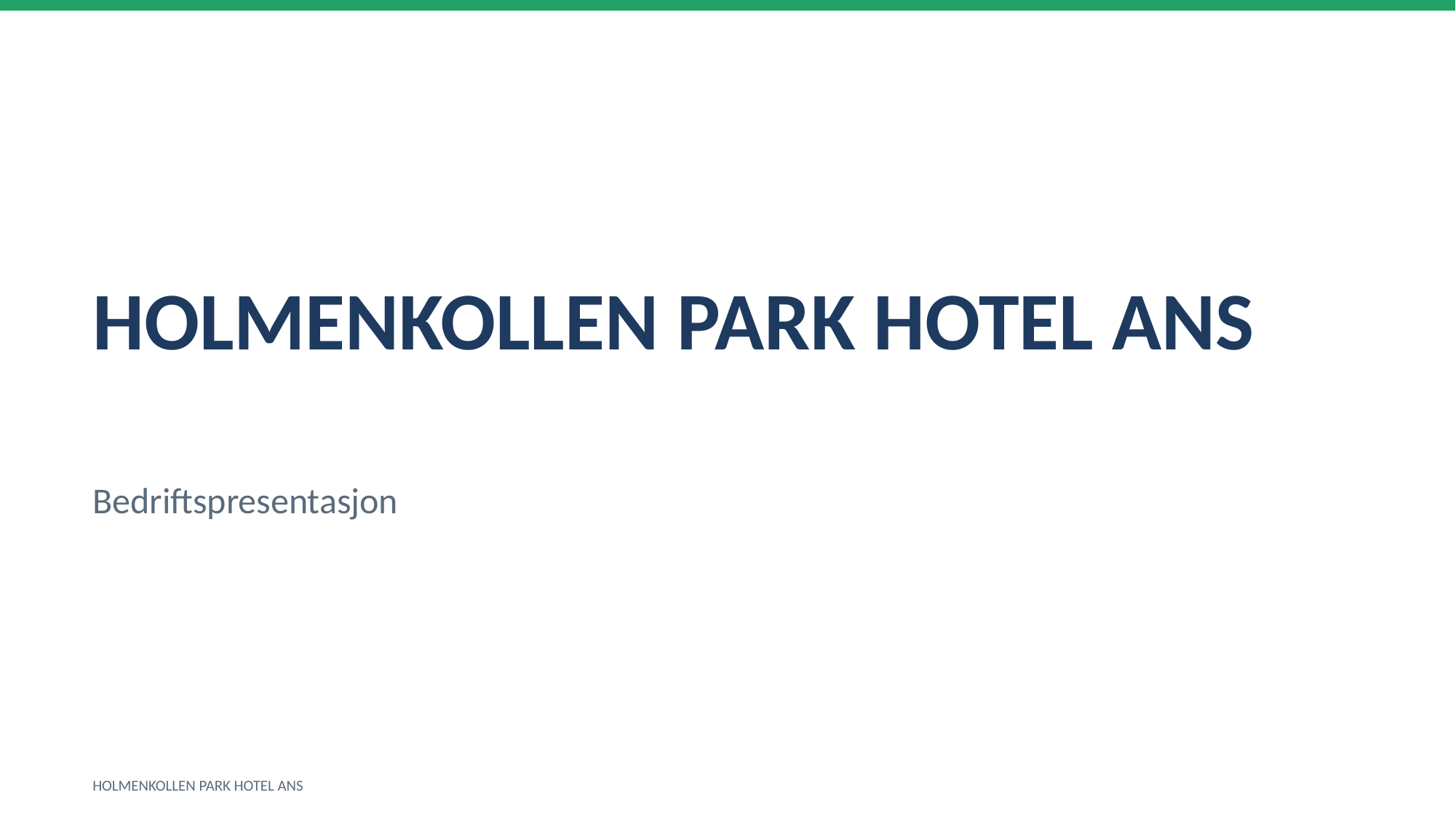

HOLMENKOLLEN PARK HOTEL ANS
Bedriftspresentasjon
HOLMENKOLLEN PARK HOTEL ANS